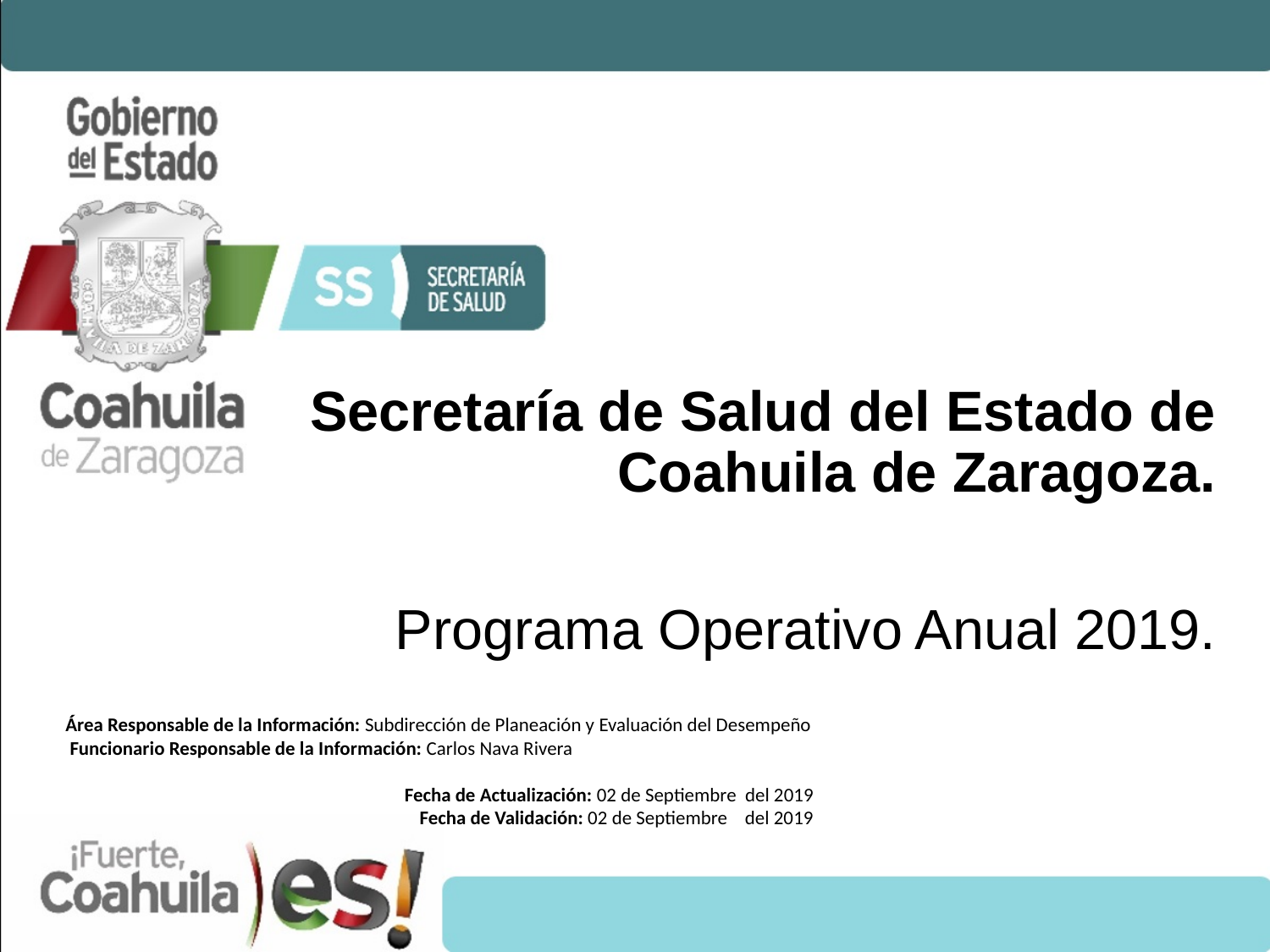

Secretaría de Salud del Estado de Coahuila de Zaragoza.

Programa Operativo Anual 2019.

Área Responsable de la Información: Subdirección de Planeación y Evaluación del Desempeño  Funcionario Responsable de la Información: Carlos Nava Rivera

Fecha de Actualización: 02 de Septiembre  del 2019
Fecha de Validación: 02 de Septiembre    del 2019